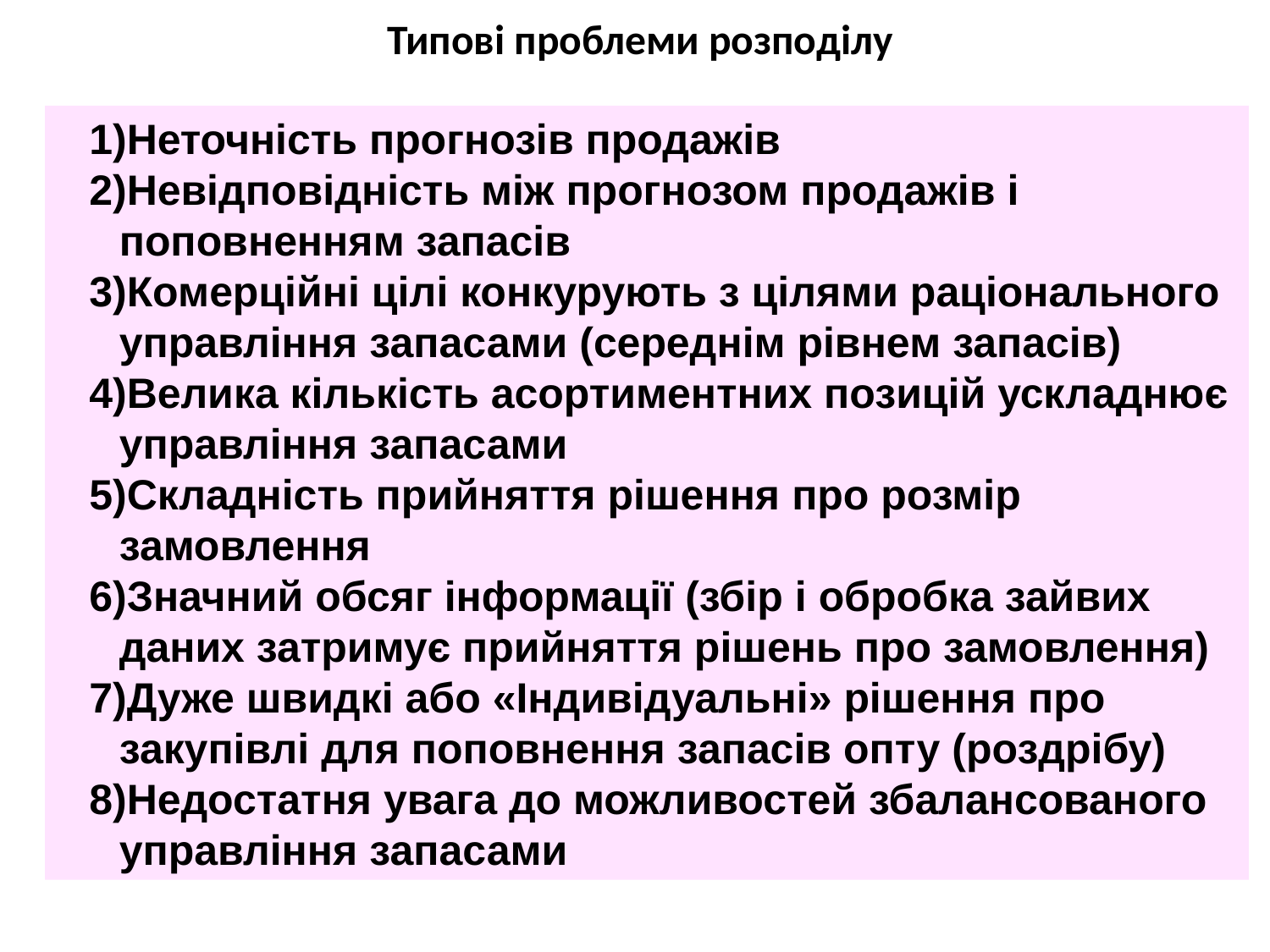

Типові проблеми розподілу
Неточність прогнозів продажів
Невідповідність між прогнозом продажів і поповненням запасів
Комерційні цілі конкурують з цілями раціонального управління запасами (середнім рівнем запасів)
Велика кількість асортиментних позицій ускладнює управління запасами
Складність прийняття рішення про розмір замовлення
Значний обсяг інформації (збір і обробка зайвих даних затримує прийняття рішень про замовлення)
Дуже швидкі або «Індивідуальні» рішення про закупівлі для поповнення запасів опту (роздрібу)
Недостатня увага до можливостей збалансованого управління запасами